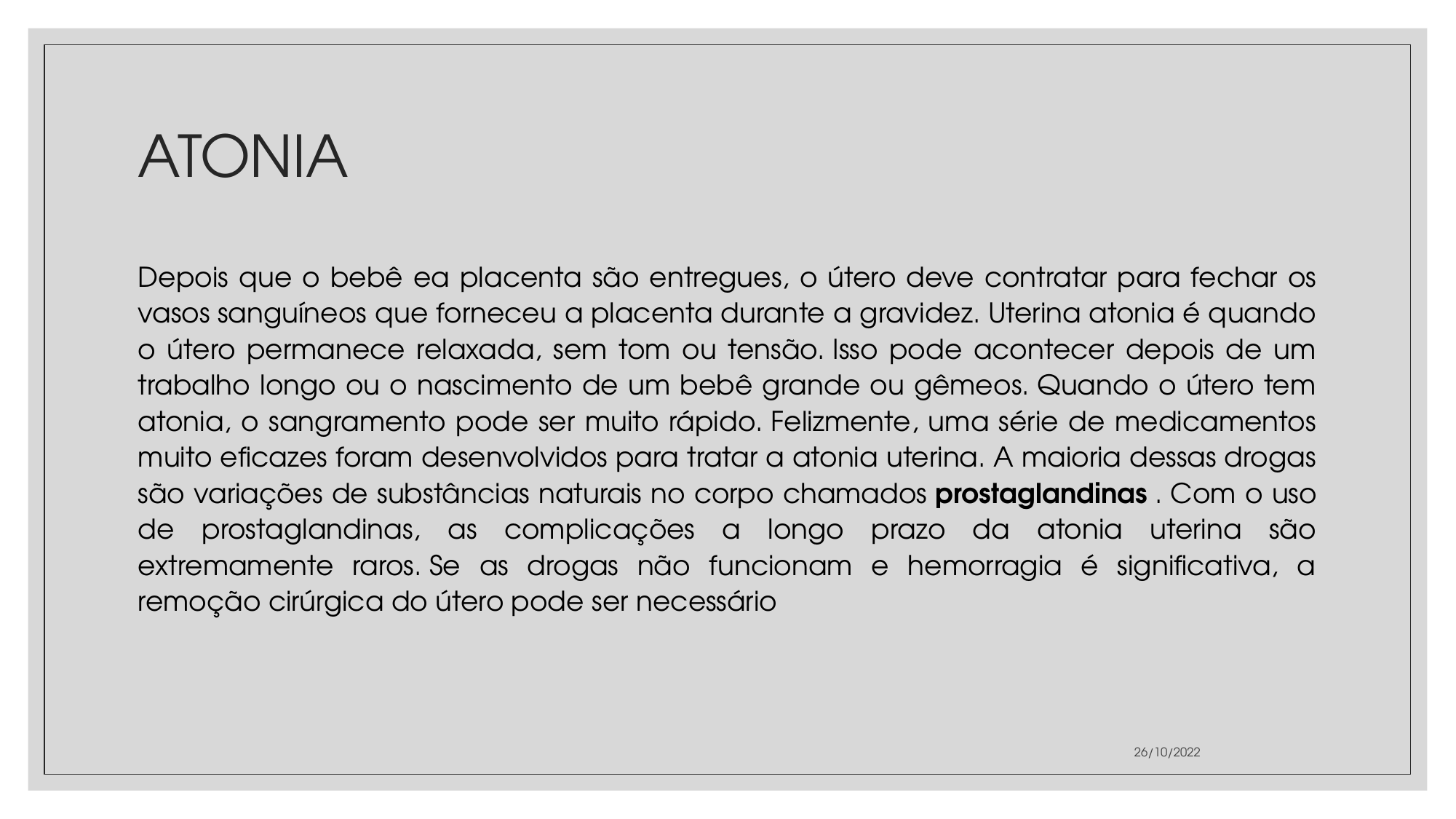

# ATONIA
Depois que o bebê ea placenta são entregues, o útero deve contratar para fechar os vasos sanguíneos que forneceu a placenta durante a gravidez. Uterina atonia é quando o útero permanece relaxada, sem tom ou tensão. Isso pode acontecer depois de um trabalho longo ou o nascimento de um bebê grande ou gêmeos. Quando o útero tem atonia, o sangramento pode ser muito rápido. Felizmente, uma série de medicamentos muito eficazes foram desenvolvidos para tratar a atonia uterina. A maioria dessas drogas são variações de substâncias naturais no corpo chamados prostaglandinas . Com o uso de prostaglandinas, as complicações a longo prazo da atonia uterina são extremamente raros. Se as drogas não funcionam e hemorragia é significativa, a remoção cirúrgica do útero pode ser necessário
26/10/2022